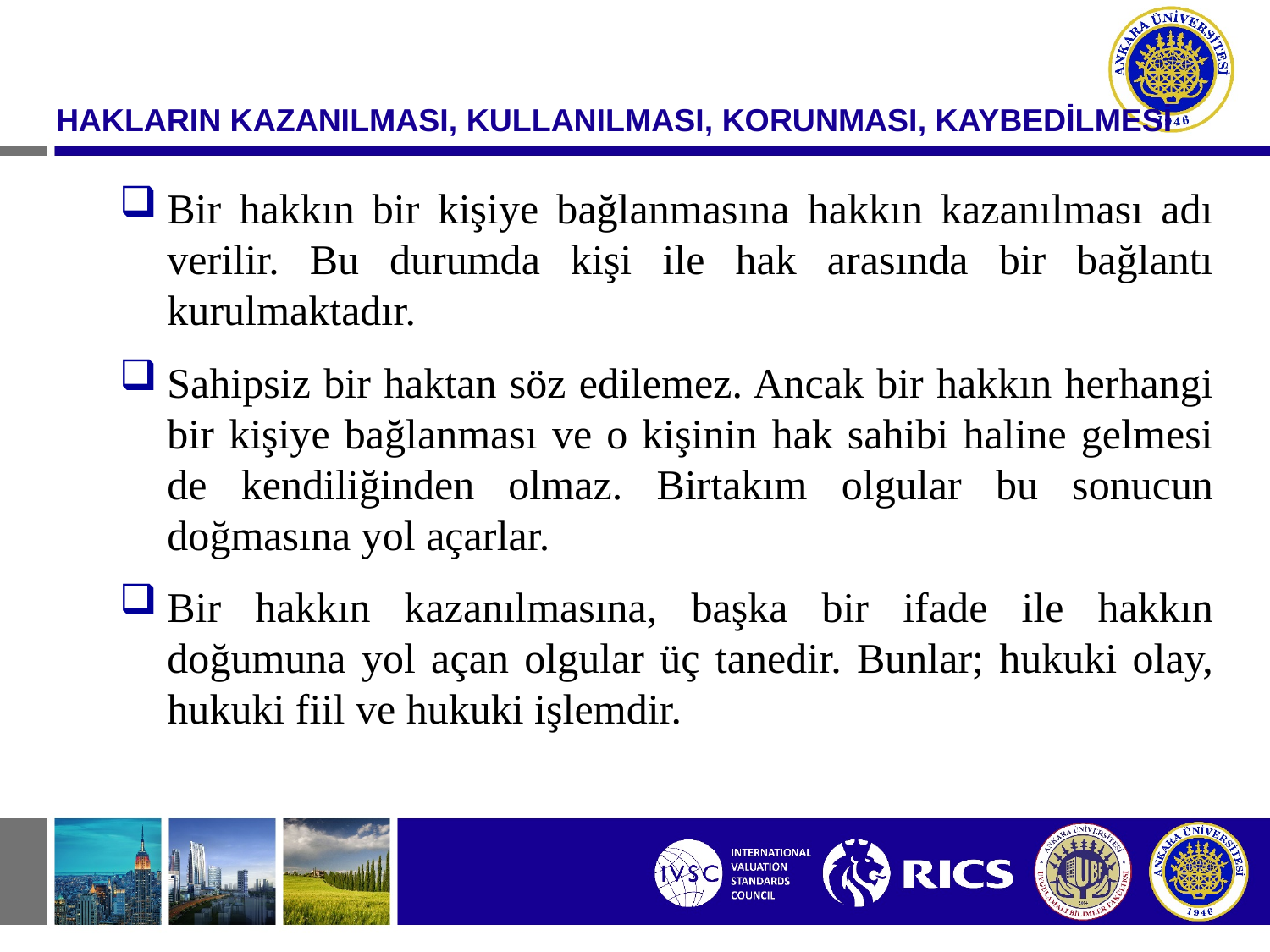

HAKLARIN KAZANILMASI, KULLANILMASI, KORUNMASI, KAYBEDİLMESİ
Bir hakkın bir kişiye bağlanmasına hakkın kazanılması adı verilir. Bu durumda kişi ile hak arasında bir bağlantı kurulmaktadır.
Sahipsiz bir haktan söz edilemez. Ancak bir hakkın herhangi bir kişiye bağlanması ve o kişinin hak sahibi haline gelmesi de kendiliğinden olmaz. Birtakım olgular bu sonucun doğmasına yol açarlar.
Bir hakkın kazanılmasına, başka bir ifade ile hakkın doğumuna yol açan olgular üç tanedir. Bunlar; hukuki olay, hukuki fiil ve hukuki işlemdir.